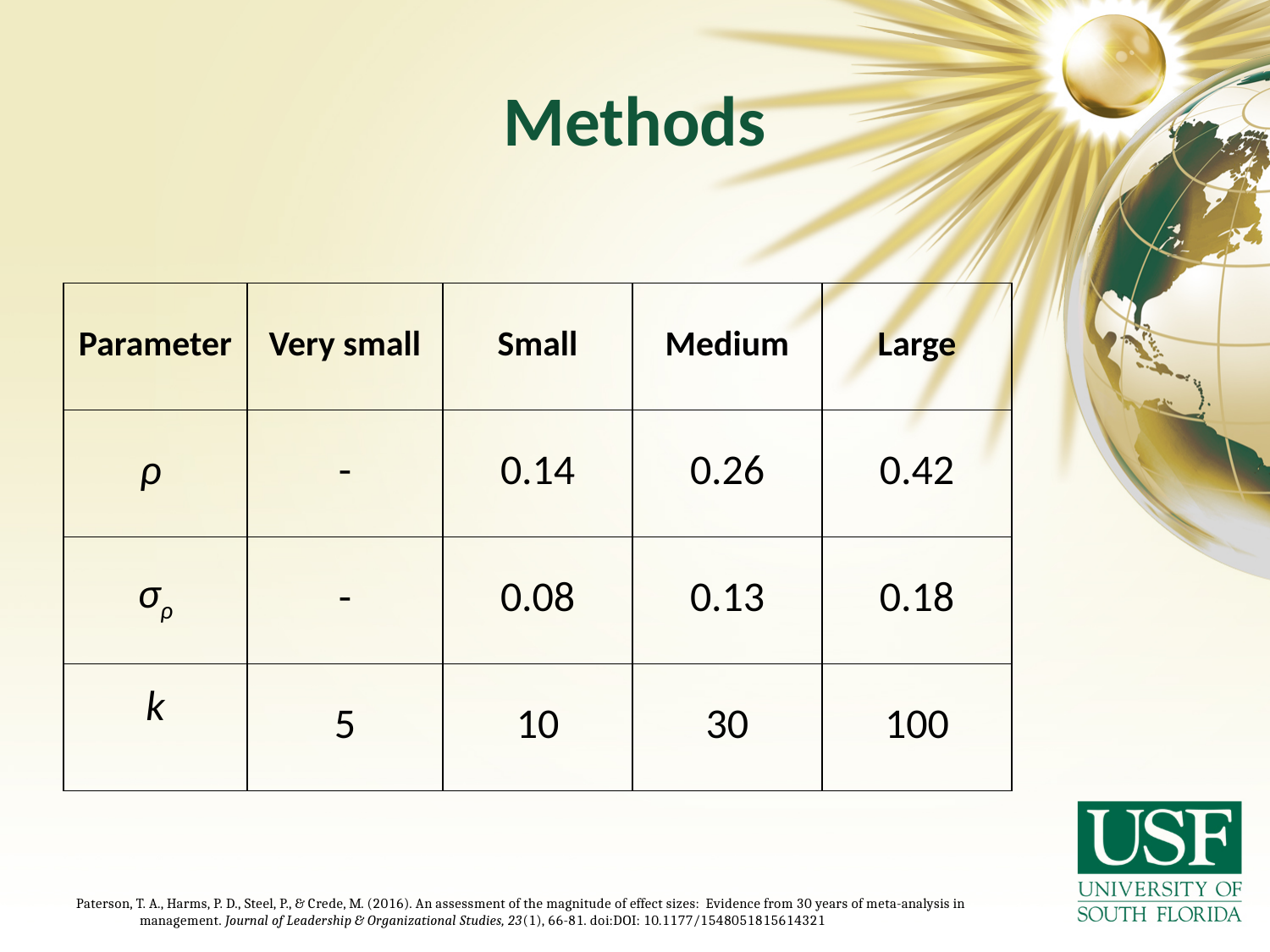

# Methods
| Parameter | Very small | Small | Medium | Large |
| --- | --- | --- | --- | --- |
| ρ | - | 0.14 | 0.26 | 0.42 |
| σρ | - | 0.08 | 0.13 | 0.18 |
| k | 5 | 10 | 30 | 100 |
Paterson, T. A., Harms, P. D., Steel, P., & Crede, M. (2016). An assessment of the magnitude of effect sizes:  Evidence from 30 years of meta-analysis in management. Journal of Leadership & Organizational Studies, 23(1), 66-81. doi:DOI: 10.1177/1548051815614321